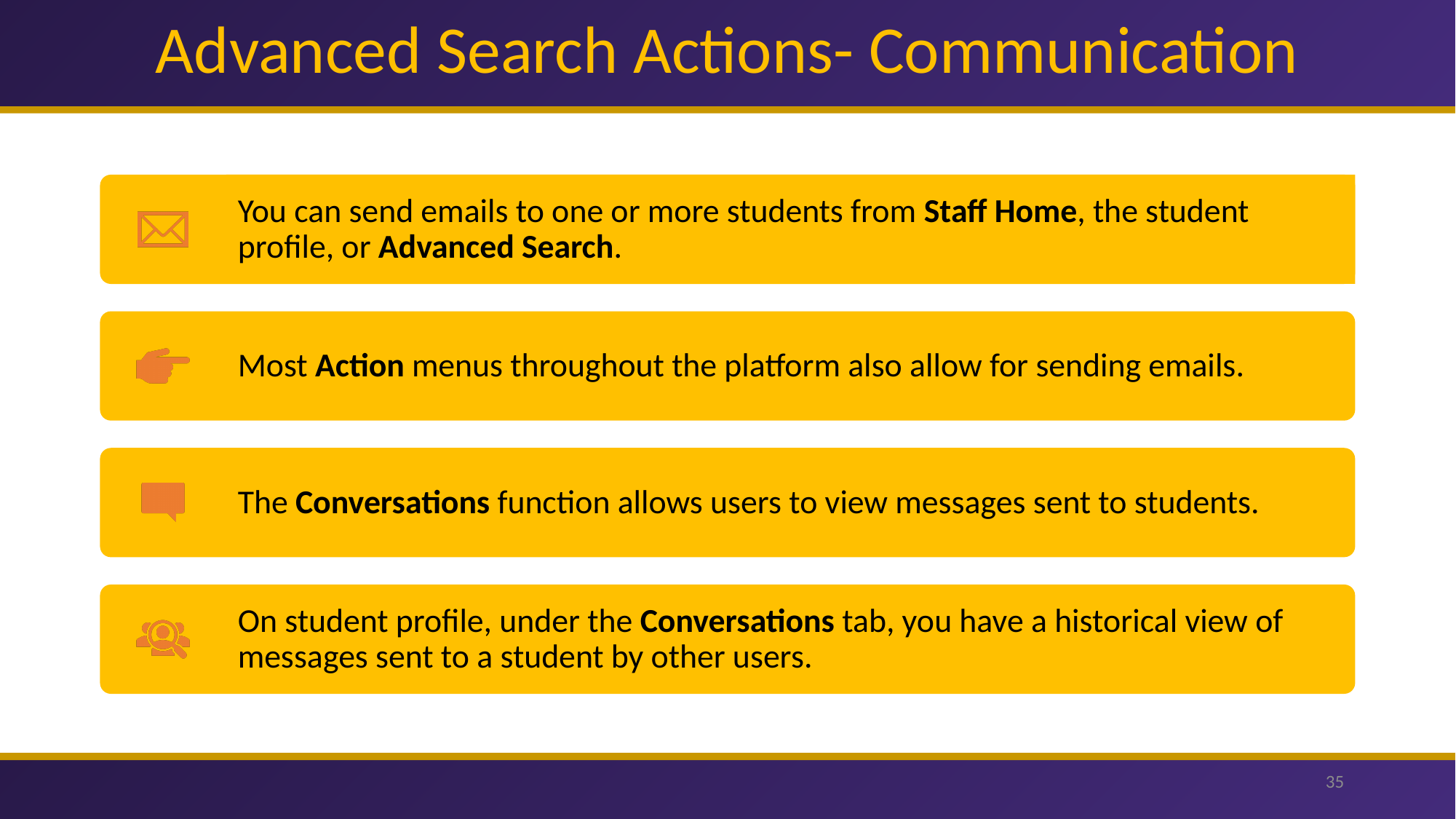

# Advanced Search Actions- Communication
You can send emails to one or more students from Staff Home, the student profile, or Advanced Search.
Most Action menus throughout the platform also allow for sending emails.
The Conversations function allows users to view messages sent to students.
On student profile, under the Conversations tab, you have a historical view of messages sent to a student by other users.
35